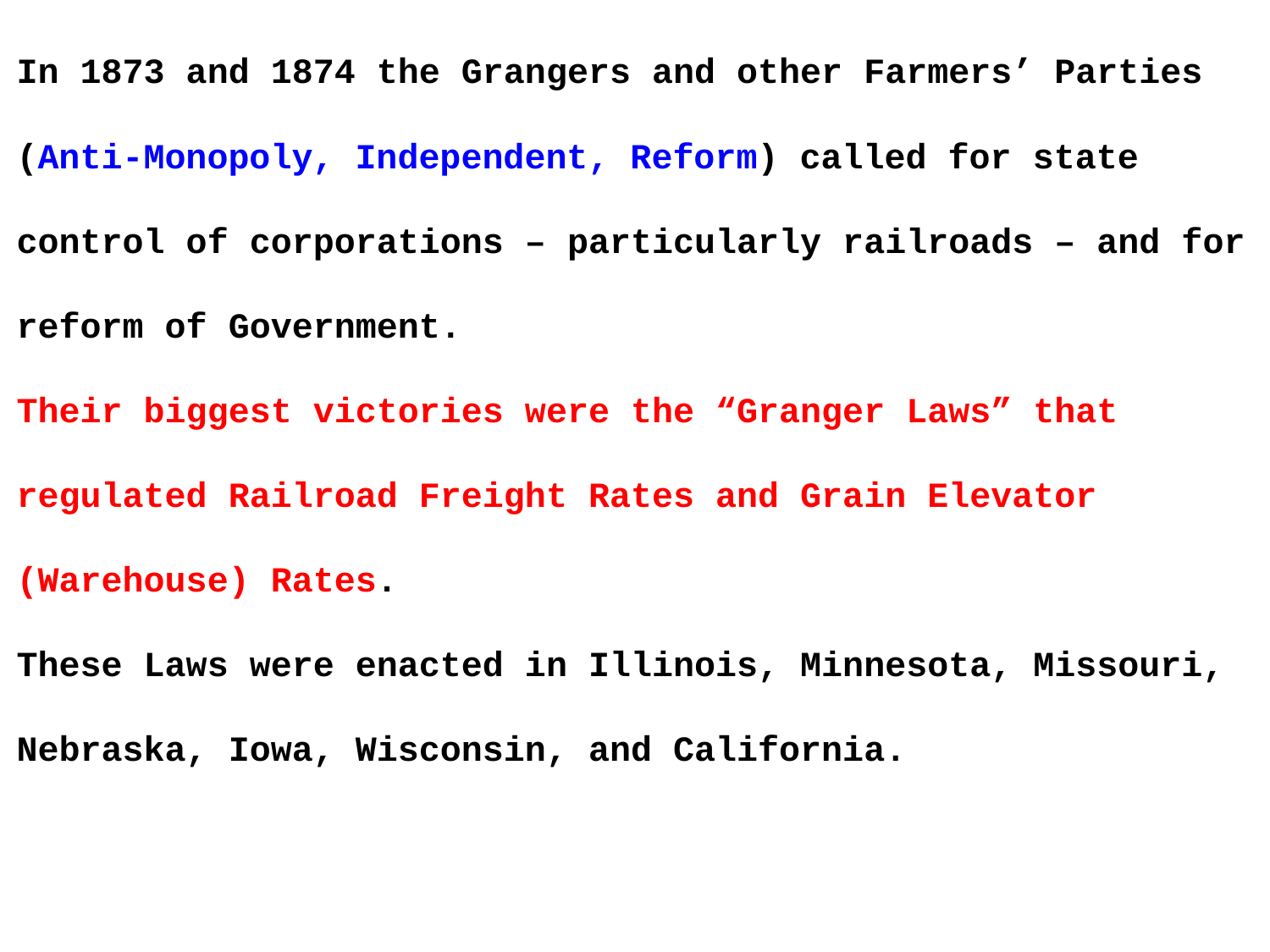

In 1873 and 1874 the Grangers and other Farmers’ Parties (Anti-Monopoly, Independent, Reform) called for state control of corporations – particularly railroads – and for reform of Government.
Their biggest victories were the “Granger Laws” that regulated Railroad Freight Rates and Grain Elevator (Warehouse) Rates.
These Laws were enacted in Illinois, Minnesota, Missouri, Nebraska, Iowa, Wisconsin, and California.